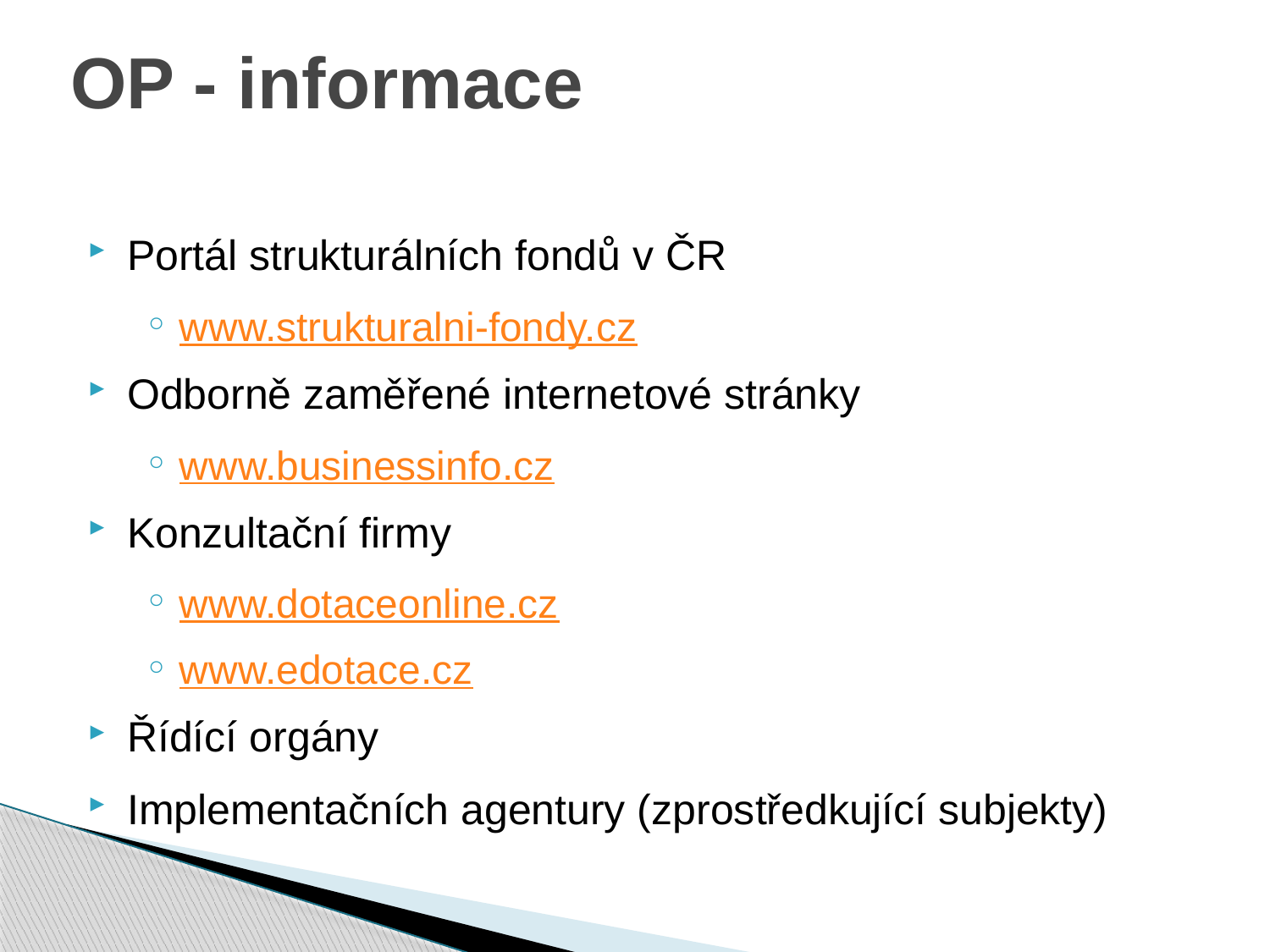

OP - informace
Portál strukturálních fondů v ČR
www.strukturalni-fondy.cz
Odborně zaměřené internetové stránky
www.businessinfo.cz
Konzultační firmy
www.dotaceonline.cz
www.edotace.cz
Řídící orgány
Implementačních agentury (zprostředkující subjekty)